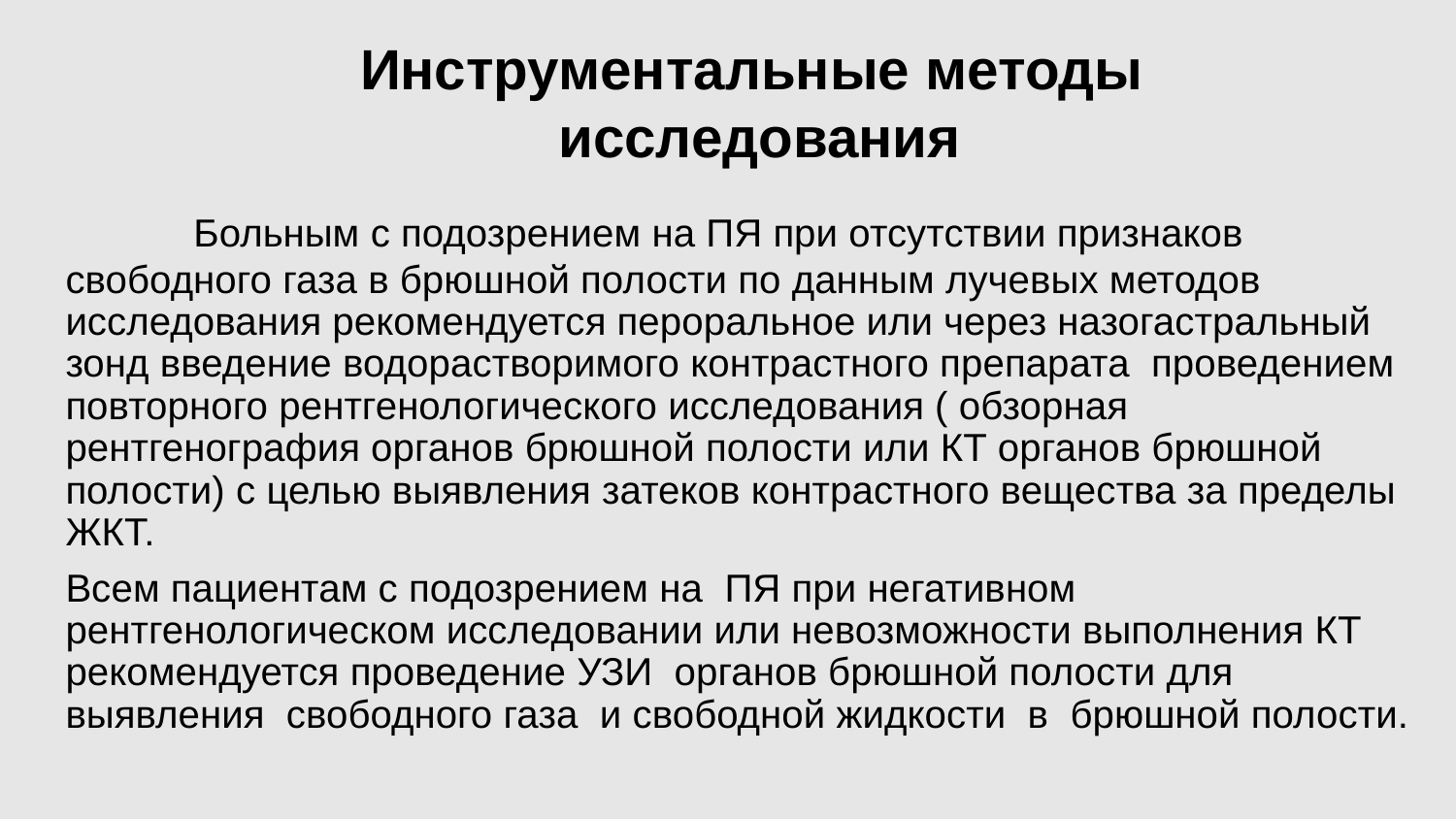

Инструментальные методы  исследования

    	Больным с подозрением на ПЯ при отсутствии признаков свободного газа в брюшной полости по данным лучевых методов исследования рекомендуется пероральное или через назогастральный зонд введение водорастворимого контрастного препарата  проведением повторного рентгенологического исследования ( обзорная рентгенография органов брюшной полости или КТ органов брюшной полости) с целью выявления затеков контрастного вещества за пределы ЖКТ.
 		Всем пациентам с подозрением на  ПЯ при негативном рентгенологическом исследовании или невозможности выполнения КТ рекомендуется проведение УЗИ  органов брюшной полости для выявления  свободного газа  и свободной жидкости  в  брюшной полости.